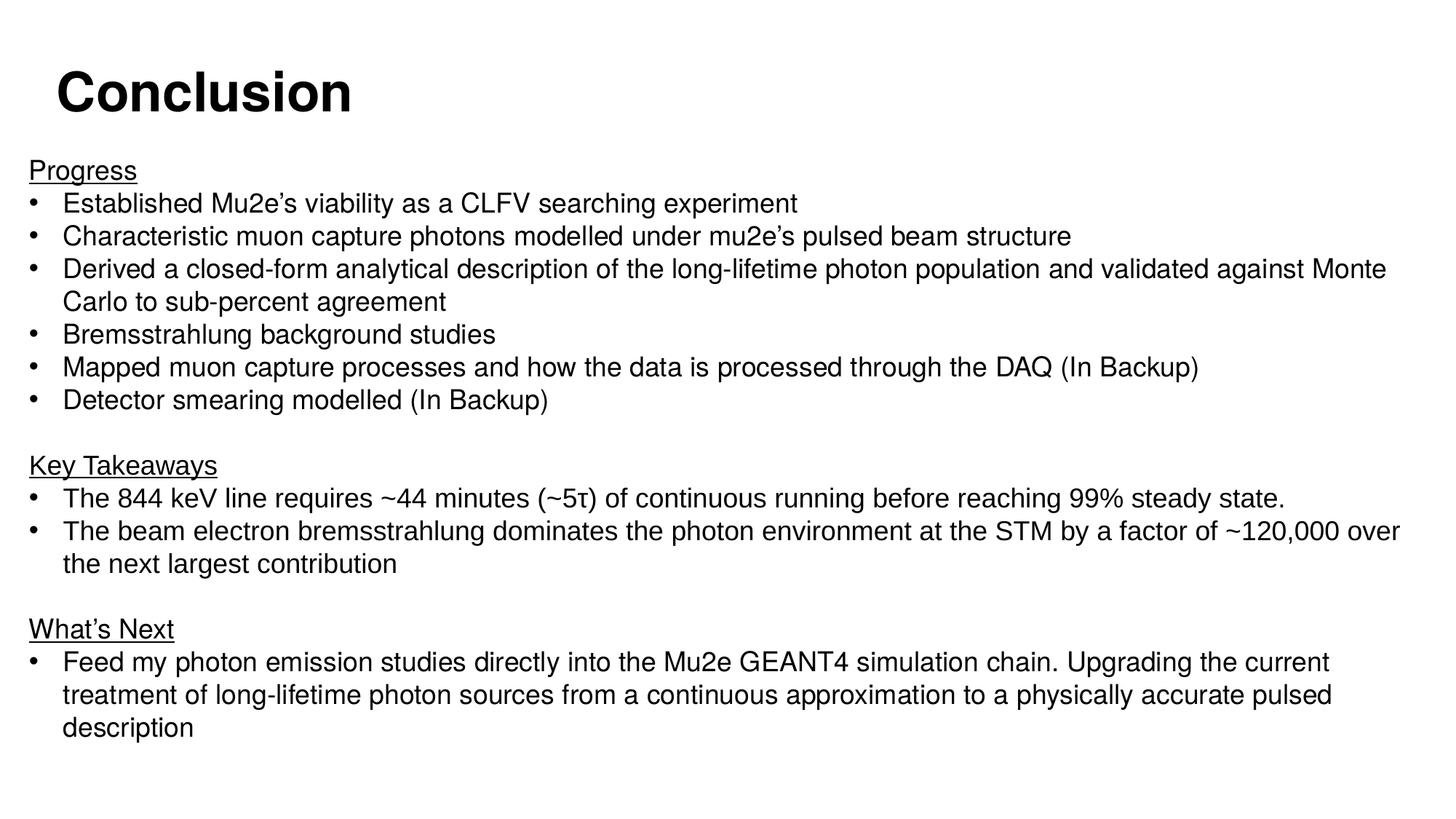

# Conclusion
Progress
Established Mu2e’s viability as a CLFV searching experiment
Characteristic muon capture photons modelled under mu2e’s pulsed beam structure
Derived a closed-form analytical description of the long-lifetime photon population and validated against Monte Carlo to sub-percent agreement
Bremsstrahlung background studies
Mapped muon capture processes and how the data is processed through the DAQ (In Backup)
Detector smearing modelled (In Backup)

Key Takeaways
The 844 keV line requires ~44 minutes (~5τ) of continuous running before reaching 99% steady state.
The beam electron bremsstrahlung dominates the photon environment at the STM by a factor of ~120,000 over the next largest contribution

What’s Next
Feed my photon emission studies directly into the Mu2e GEANT4 simulation chain. Upgrading the current treatment of long-lifetime photon sources from a continuous approximation to a physically accurate pulsed description